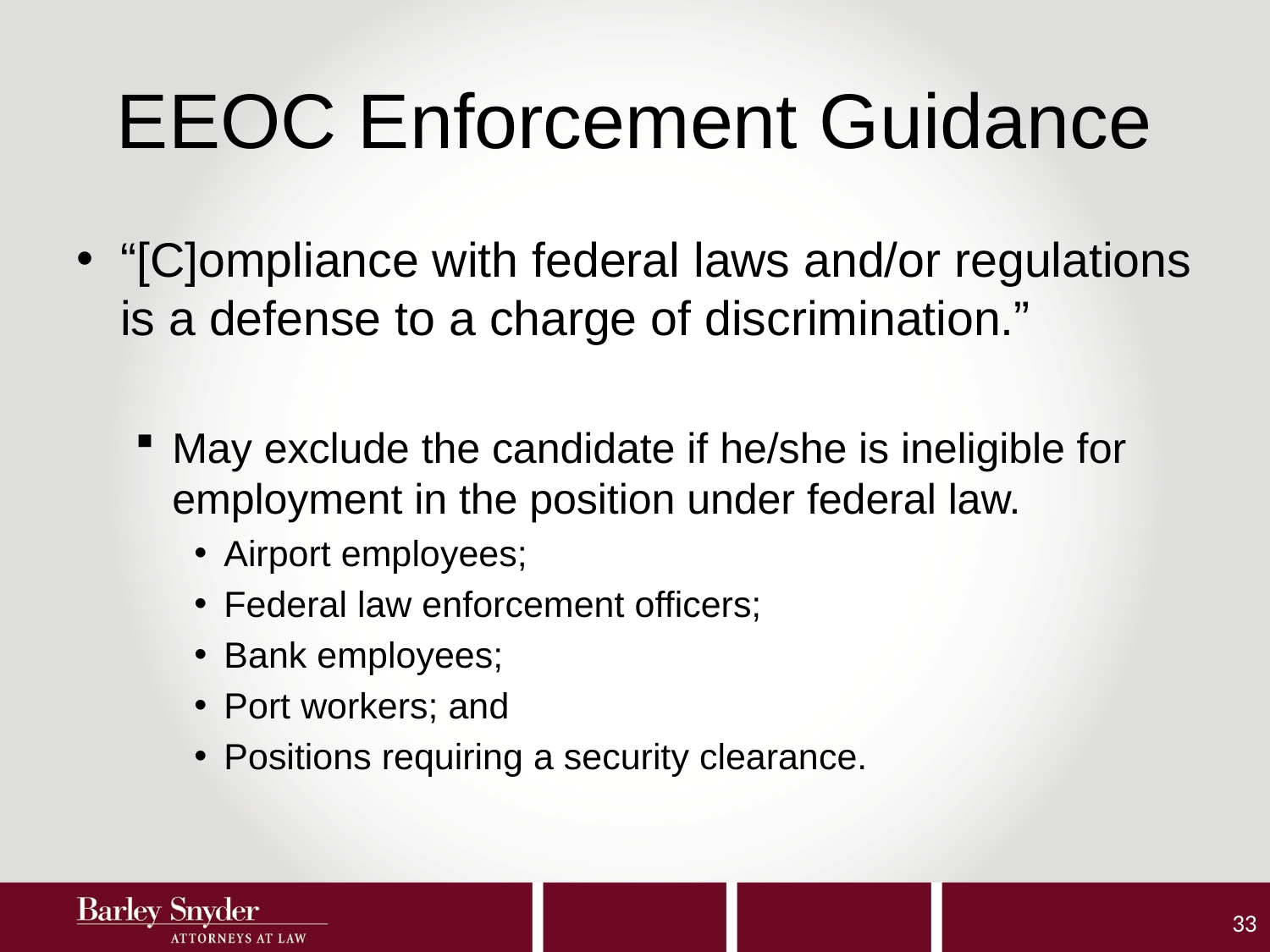

# EEOC Enforcement Guidance
“[C]ompliance with federal laws and/or regulations is a defense to a charge of discrimination.”

May exclude the candidate if he/she is ineligible for employment in the position under federal law.
Airport employees;
Federal law enforcement officers;
Bank employees;
Port workers; and
Positions requiring a security clearance.

33